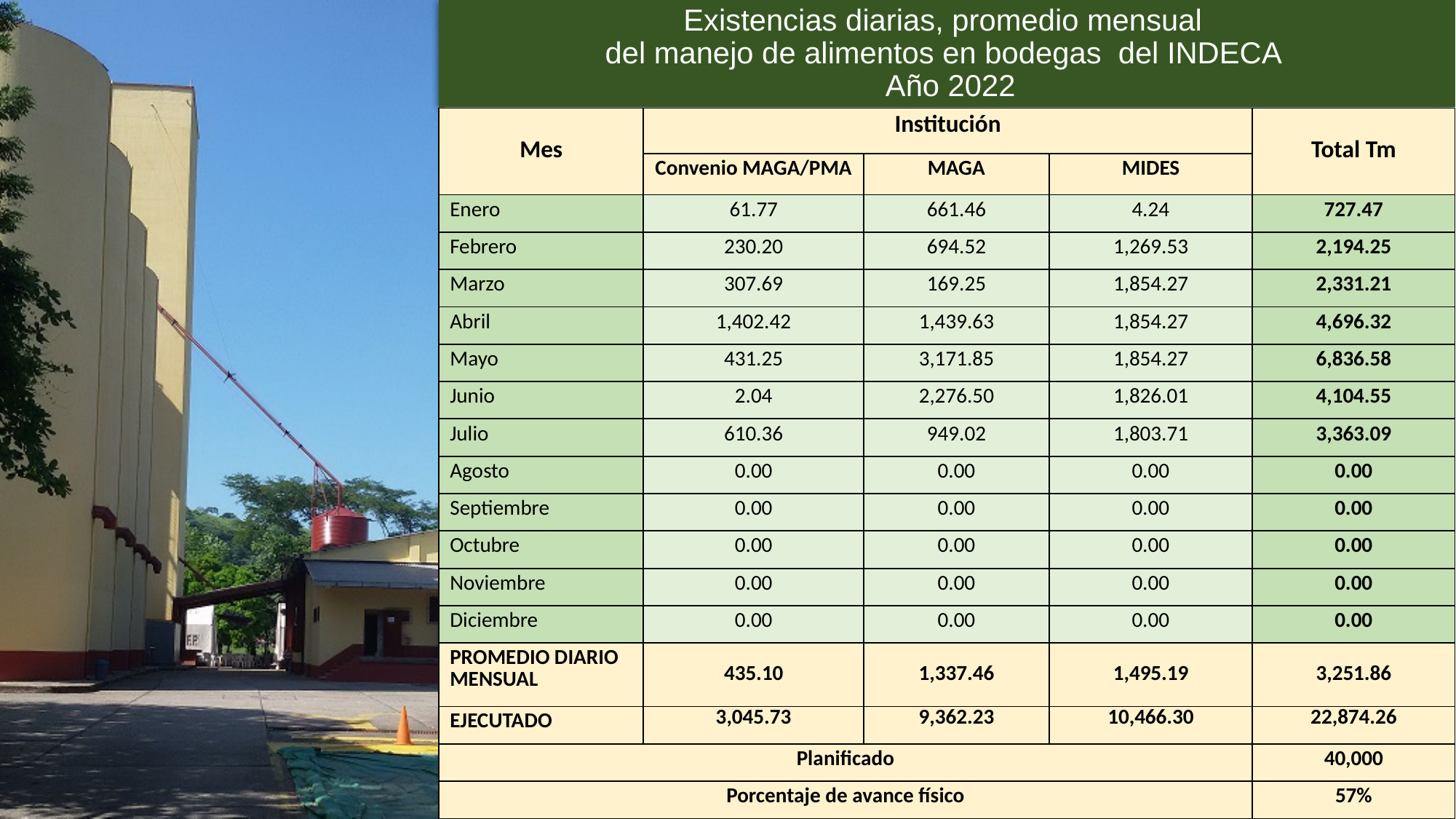

# Existencias diarias, promedio mensual del manejo de alimentos en bodegas  del INDECA Año 2022
| Mes | Institución |  |  | Total Tm |
| --- | --- | --- | --- | --- |
|  | Convenio MAGA/PMA | MAGA | MIDES |  |
| Enero | 61.77 | 661.46 | 4.24 | 727.47 |
| Febrero | 230.20 | 694.52 | 1,269.53 | 2,194.25 |
| Marzo | 307.69 | 169.25 | 1,854.27 | 2,331.21 |
| Abril | 1,402.42 | 1,439.63 | 1,854.27 | 4,696.32 |
| Mayo | 431.25 | 3,171.85 | 1,854.27 | 6,836.58 |
| Junio | 2.04 | 2,276.50 | 1,826.01 | 4,104.55 |
| Julio | 610.36 | 949.02 | 1,803.71 | 3,363.09 |
| Agosto | 0.00 | 0.00 | 0.00 | 0.00 |
| Septiembre | 0.00 | 0.00 | 0.00 | 0.00 |
| Octubre | 0.00 | 0.00 | 0.00 | 0.00 |
| Noviembre | 0.00 | 0.00 | 0.00 | 0.00 |
| Diciembre | 0.00 | 0.00 | 0.00 | 0.00 |
| PROMEDIO DIARIO MENSUAL | 435.10 | 1,337.46 | 1,495.19 | 3,251.86 |
| EJECUTADO | 3,045.73 | 9,362.23 | 10,466.30 | 22,874.26 |
| Planificado |  |  |  | 40,000 |
| Porcentaje de avance físico |  |  |  | 57% |
2